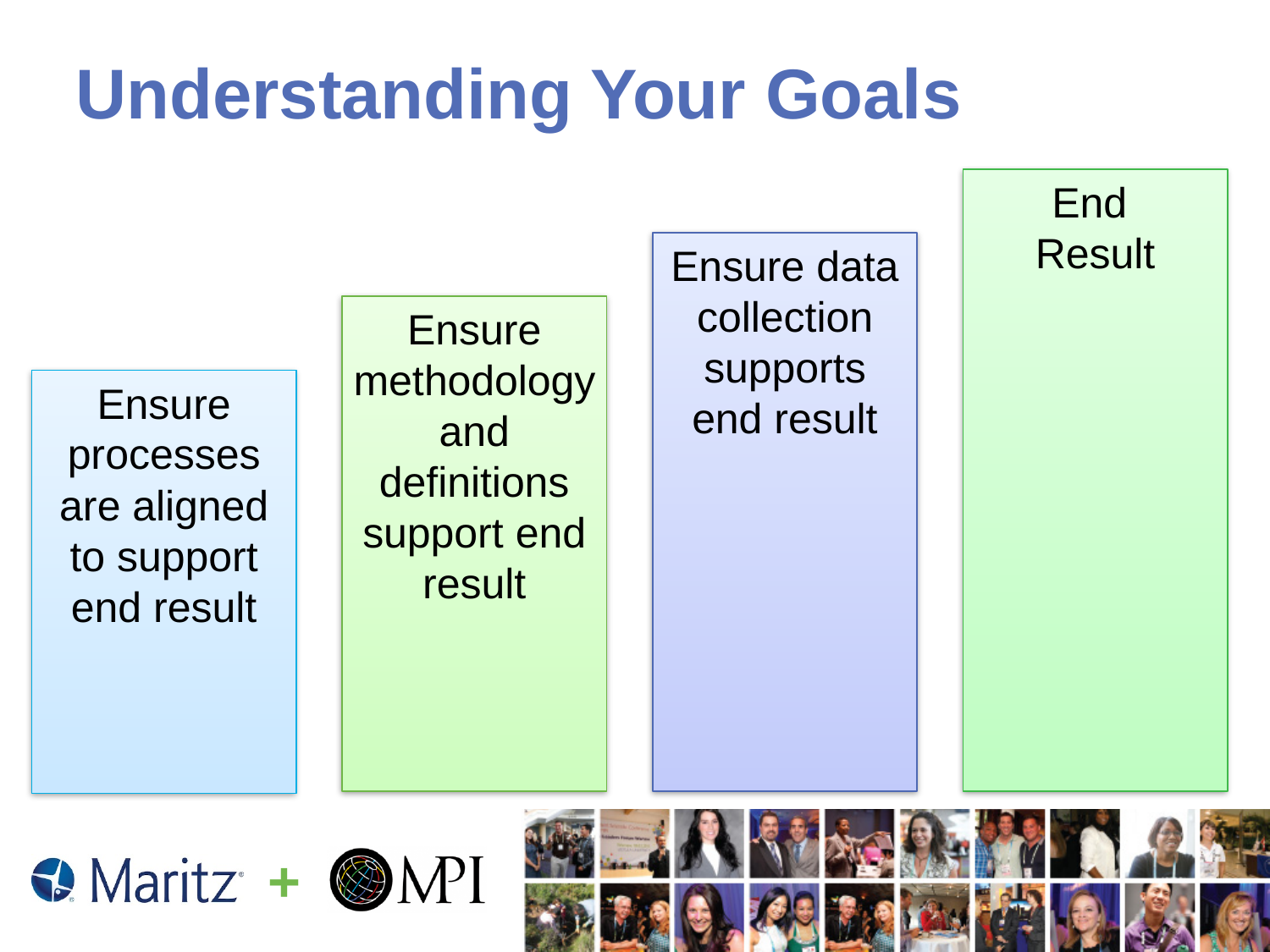

# Understanding Your Goals
End
Result
Ensure data collection supports end result
Ensure methodology and definitions support end result
Ensure processes are aligned to support end result